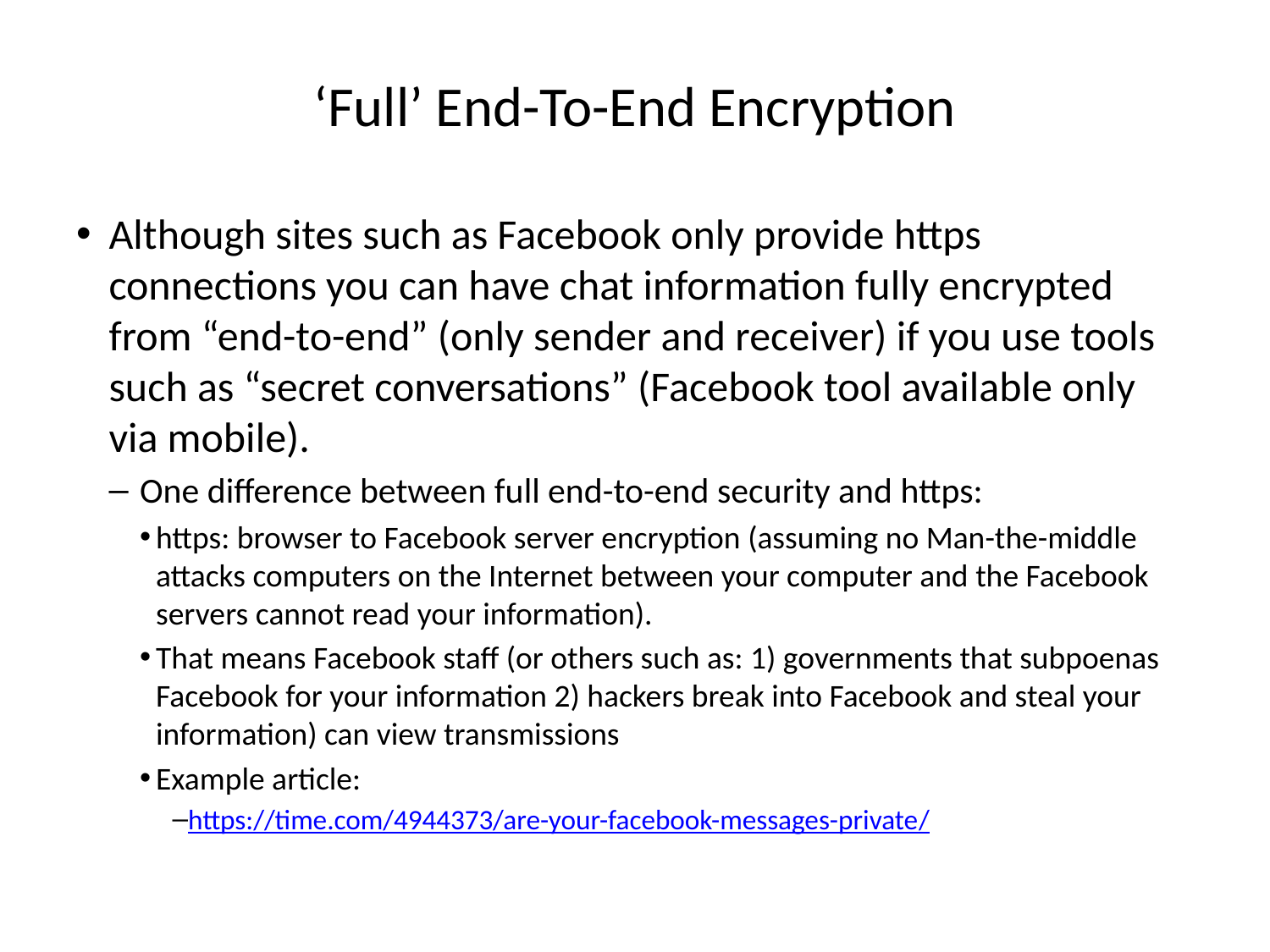

# ‘Full’ End-To-End Encryption
Although sites such as Facebook only provide https connections you can have chat information fully encrypted from “end-to-end” (only sender and receiver) if you use tools such as “secret conversations” (Facebook tool available only via mobile).
One difference between full end-to-end security and https:
https: browser to Facebook server encryption (assuming no Man-the-middle attacks computers on the Internet between your computer and the Facebook servers cannot read your information).
That means Facebook staff (or others such as: 1) governments that subpoenas Facebook for your information 2) hackers break into Facebook and steal your information) can view transmissions
Example article:
https://time.com/4944373/are-your-facebook-messages-private/